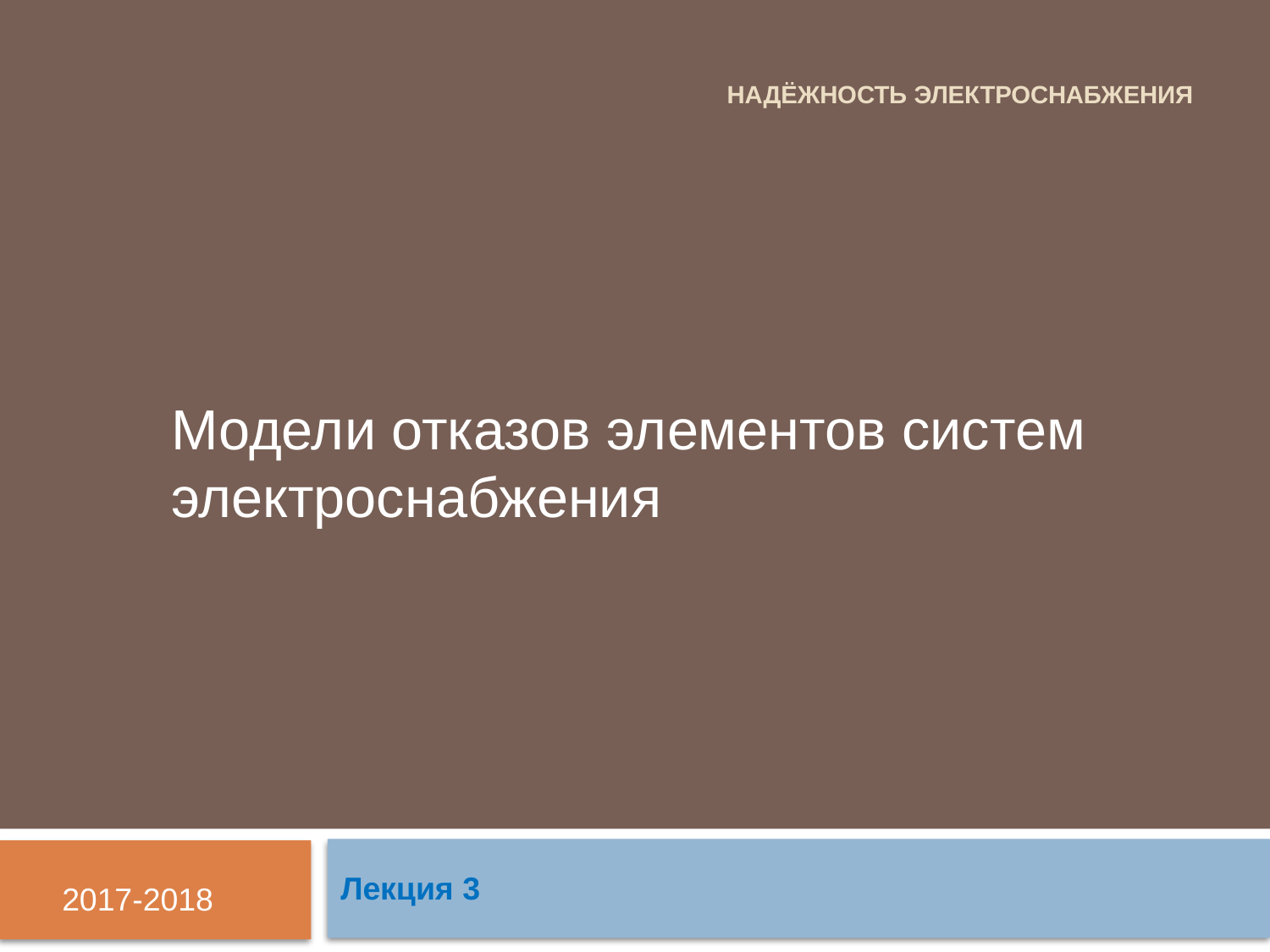

# Надёжность электроснабжения
Модели отказов элементов систем электроснабжения
Лекция 3
2017-2018